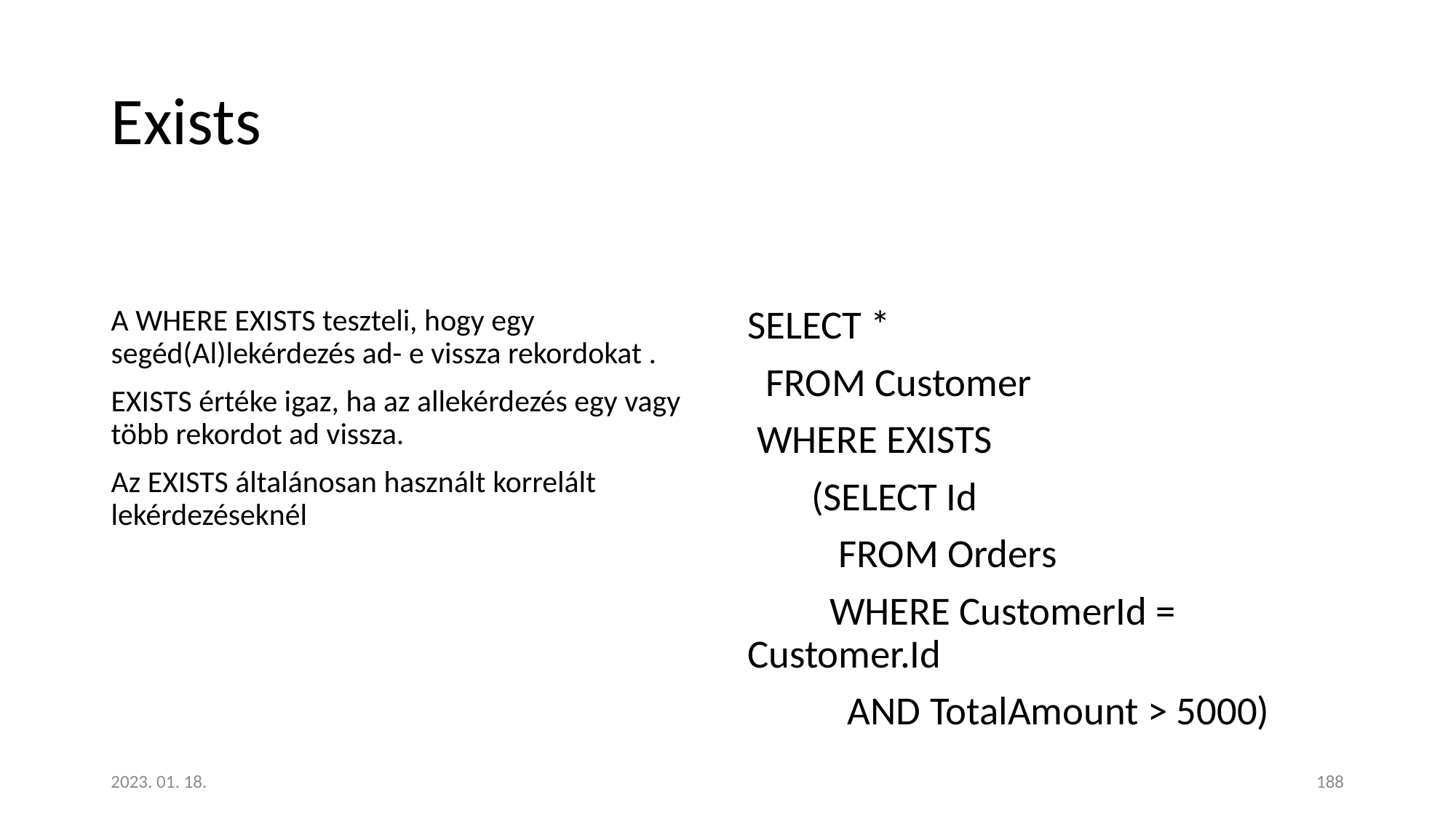

# Exists

A WHERE EXISTS teszteli, hogy egy segéd(Al)lekérdezés ad- e vissza rekordokat .
EXISTS értéke igaz, ha az allekérdezés egy vagy több rekordot ad vissza.
Az EXISTS általánosan használt korrelált lekérdezéseknél
SELECT *
  FROM Customer
 WHERE EXISTS
       (SELECT Id
          FROM Orders
         WHERE CustomerId = Customer.Id
           AND TotalAmount > 5000)
2023. 01. 18.
188